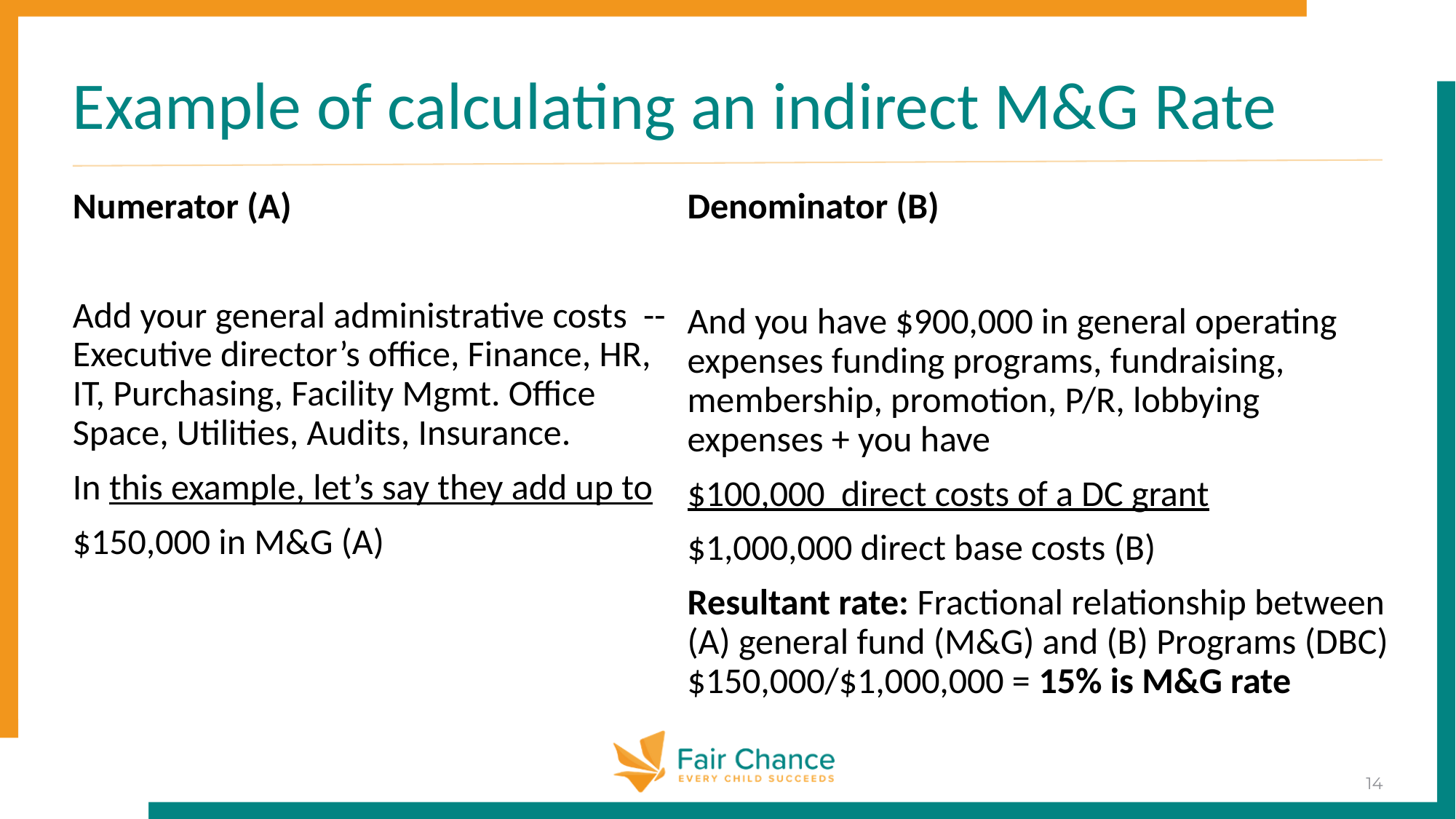

# Example of calculating an indirect M&G Rate
Numerator (A)

Add your general administrative costs  -- Executive director’s office, Finance, HR, IT, Purchasing, Facility Mgmt. Office Space, Utilities, Audits, Insurance.
In this example, let’s say they add up to
$150,000 in M&G (A)

Denominator (B)

And you have $900,000 in general operating expenses funding programs, fundraising, membership, promotion, P/R, lobbying expenses + you have
$100,000  direct costs of a DC grant
$1,000,000 direct base costs (B)
Resultant rate: Fractional relationship between (A) general fund (M&G) and (B) Programs (DBC) $150,000/$1,000,000 = 15% is M&G rate

14